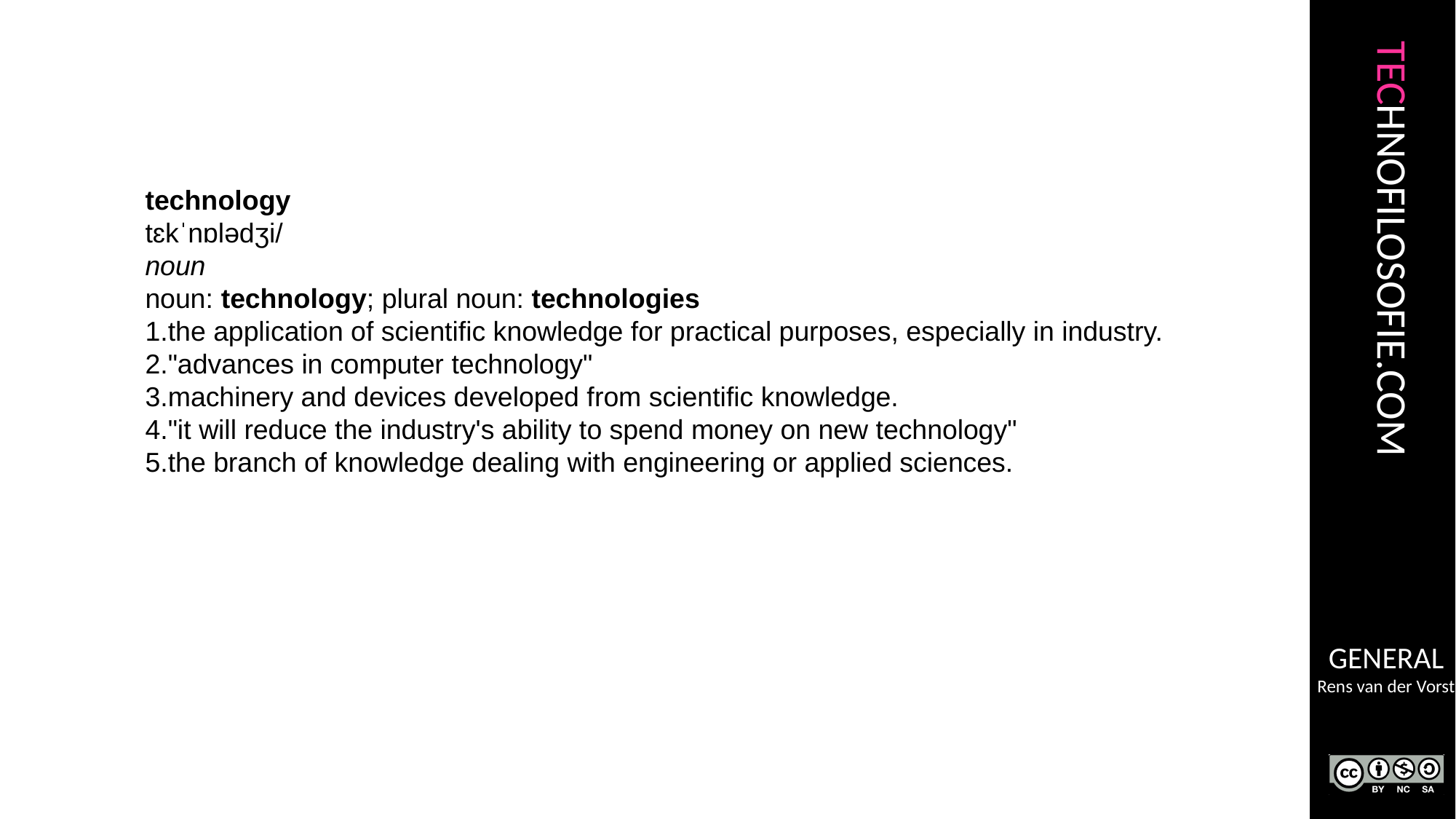

technology
tɛkˈnɒlədʒi/
noun
noun: technology; plural noun: technologies
the application of scientific knowledge for practical purposes, especially in industry.
"advances in computer technology"
machinery and devices developed from scientific knowledge.
"it will reduce the industry's ability to spend money on new technology"
the branch of knowledge dealing with engineering or applied sciences.